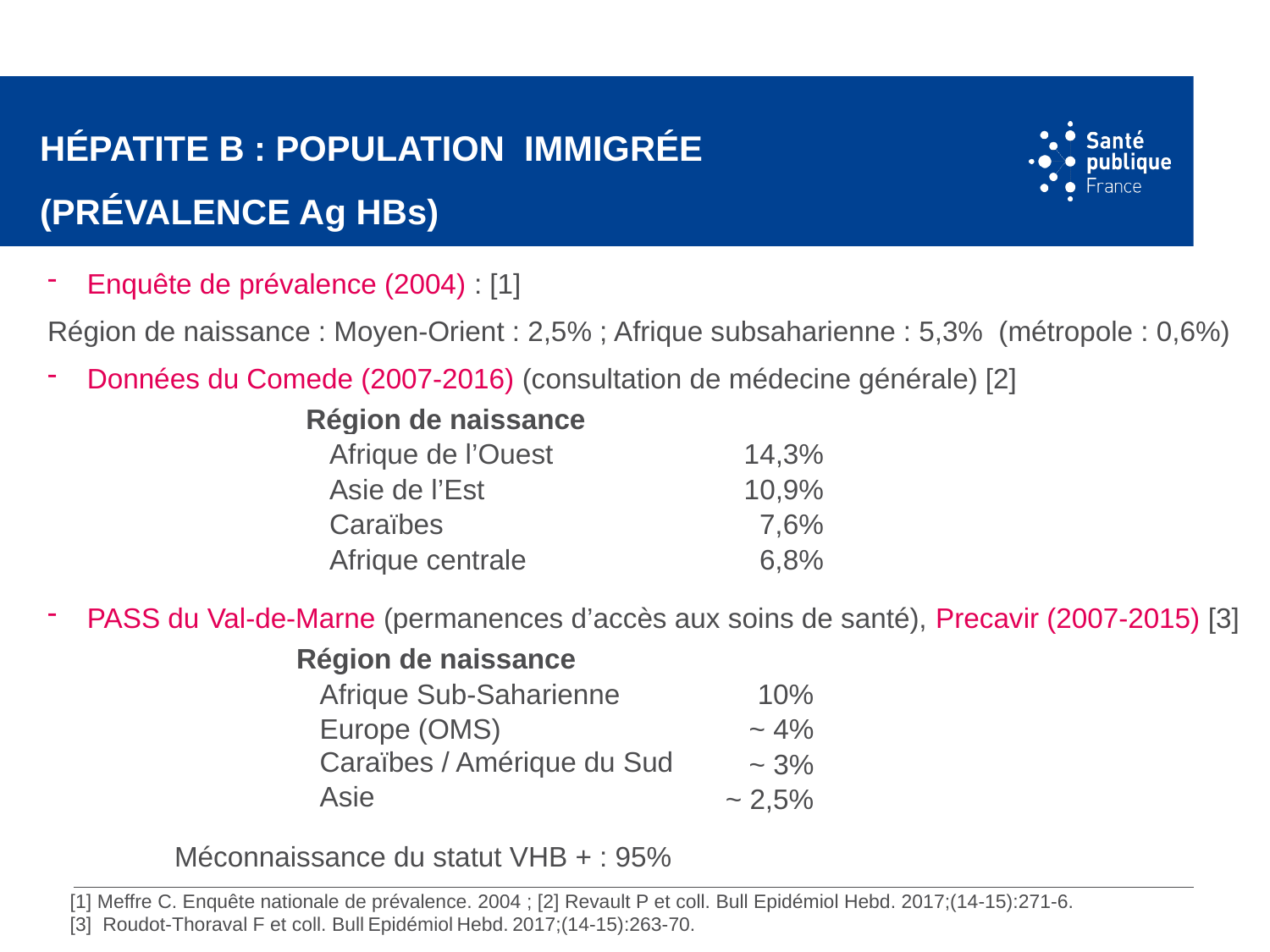

# Hépatite B : Population  immigrée (Prévalence Ag HBs)
Enquête de prévalence (2004) : [1]
Région de naissance : Moyen-Orient : 2,5% ; Afrique subsaharienne : 5,3%  (métropole : 0,6%)
Données du Comede (2007-2016) (consultation de médecine générale) [2]

PASS du Val-de-Marne (permanences d’accès aux soins de santé), Precavir (2007-2015) [3]

	Méconnaissance du statut VHB + : 95%
| Région de naissance |  |
| --- | --- |
| Afrique de l’Ouest | 14,3% |
| Asie de l’Est | 10,9% |
| Caraïbes | 7,6% |
| Afrique centrale | 6,8% |
| Région de naissance |  |
| --- | --- |
| Afrique Sub-Saharienne | 10% |
| Europe (OMS) | ~ 4% |
| Caraïbes / Amérique du Sud | ~ 3% |
| Asie | ~ 2,5% |
[1] Meffre C. Enquête nationale de prévalence. 2004 ; [2] Revault P et coll. Bull Epidémiol Hebd. 2017;(14-15):271-6.
[3]  Roudot-Thoraval F et coll. Bull Epidémiol Hebd. 2017;(14-15):263-70.